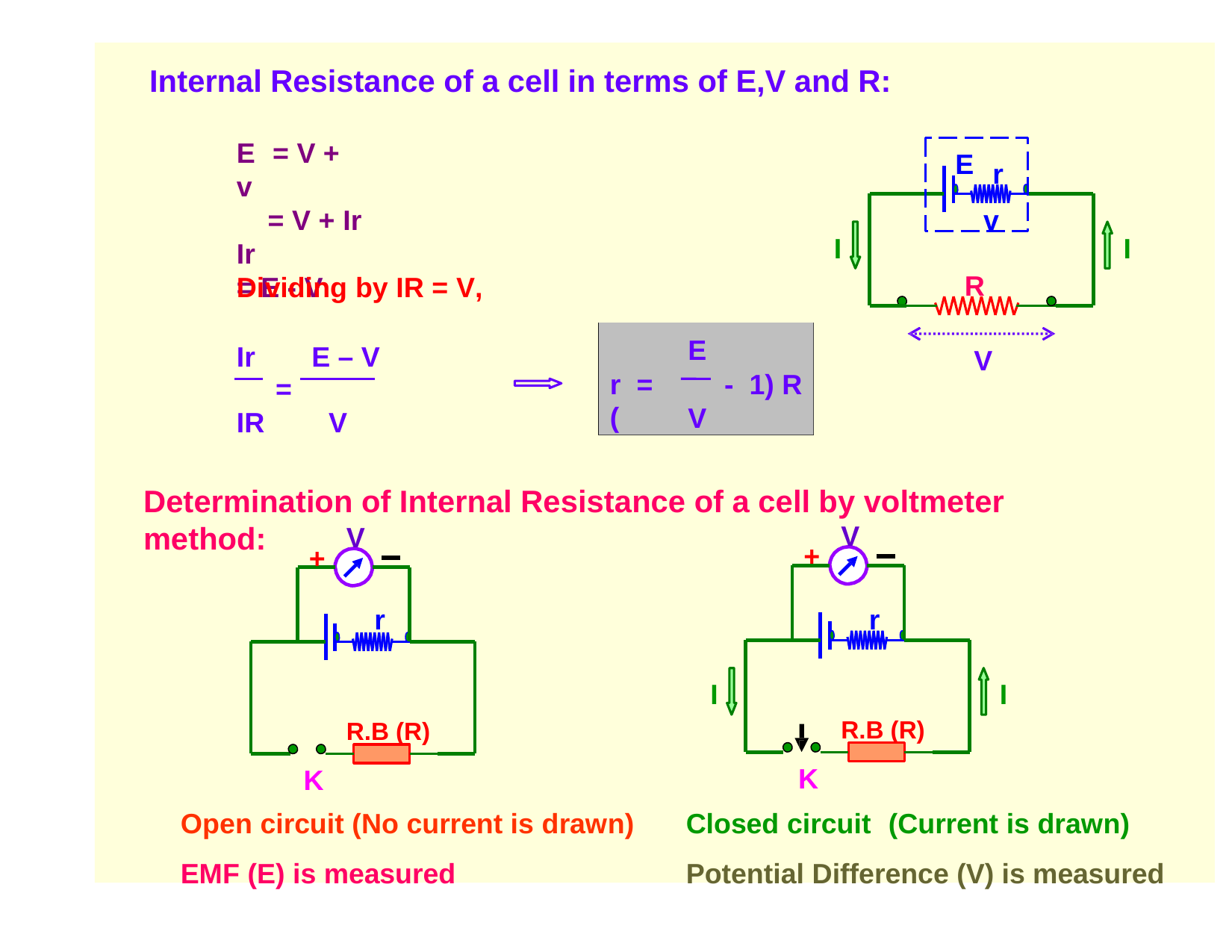

Internal Resistance of a cell in terms of E,V and R:
E	= V + v
= V + Ir Ir	= E - V

E
r

v

I
I
R
Dividing by IR = V,

Ir	E – V

E
V
r	= (
-	1) R
=

V
IR 	V
Determination of Internal Resistance of a cell by voltmeter method:
V
V
+
+

r
r

I
I
R.B (R)
R.B (R)

K
K
Open circuit (No current is drawn) EMF (E) is measured
Closed circuit	(Current is drawn) Potential Difference (V) is measured